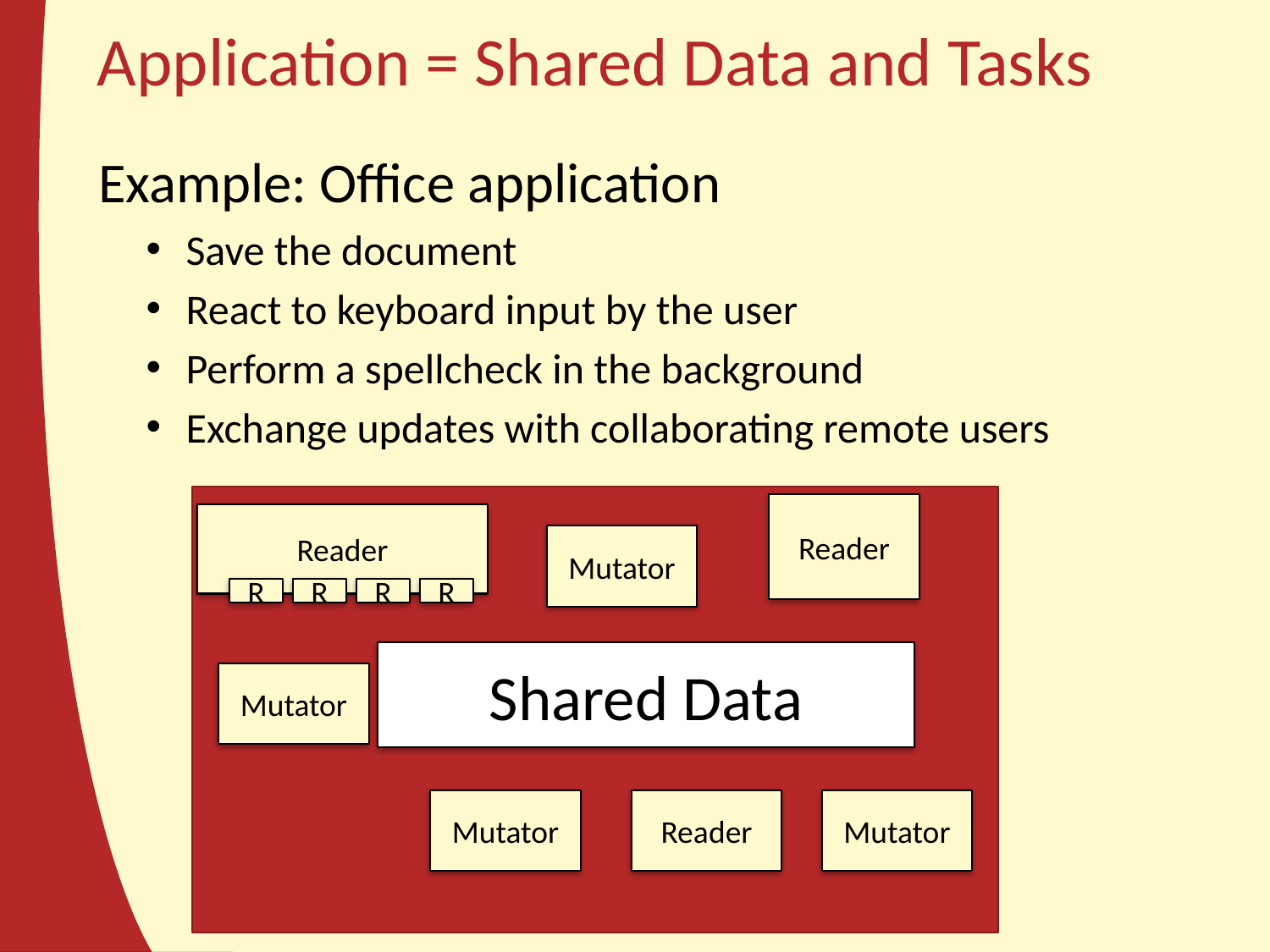

# Application = Shared Data and Tasks
Example: Office application
Save the document
React to keyboard input by the user
Perform a spellcheck in the background
Exchange updates with collaborating remote users

Reader
Reader
Mutator
R
R
R
R
Shared Data
Mutator
Mutator
Reader
Mutator